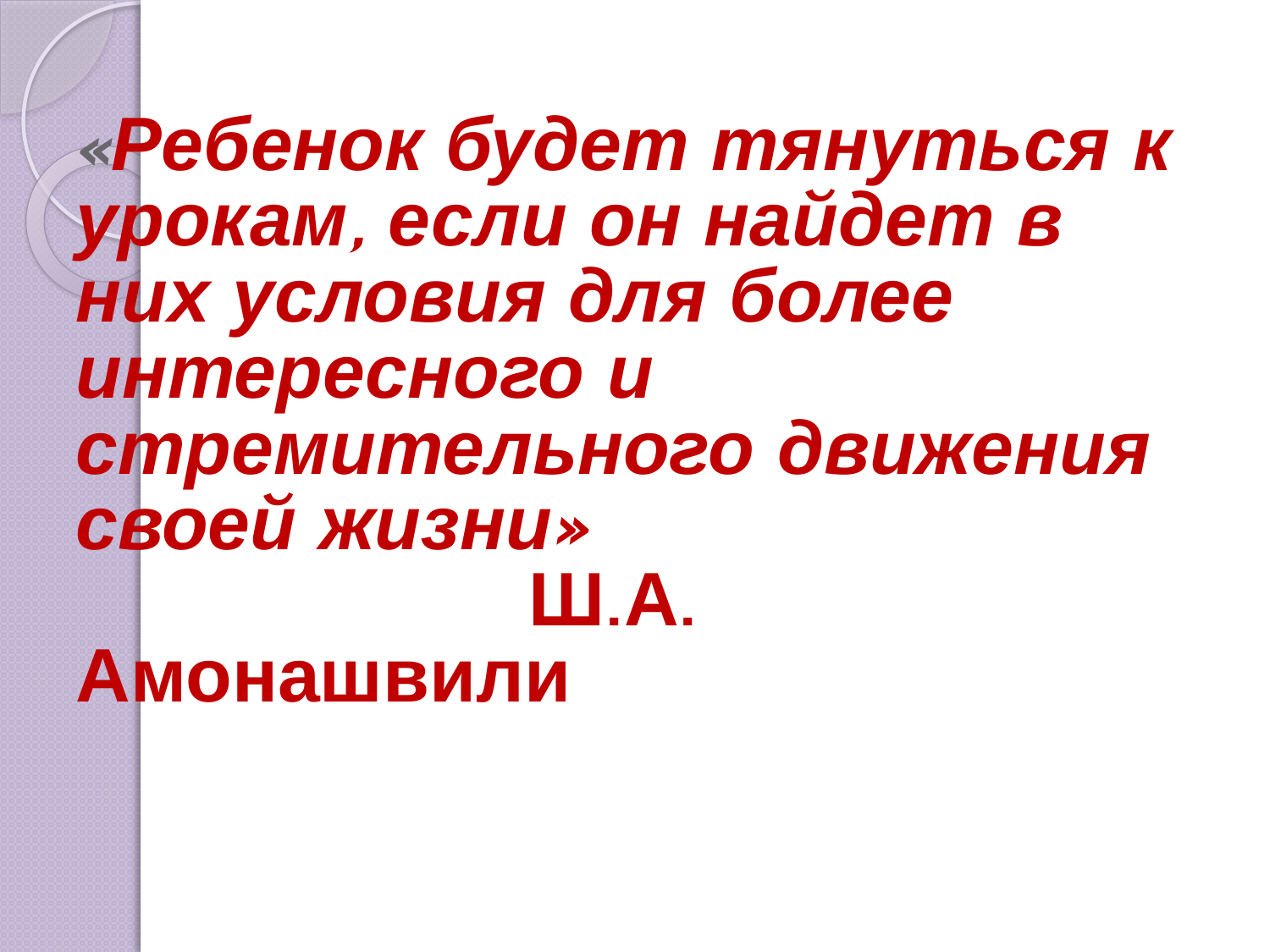

# «Ребенок будет тянуться к урокам, если он найдет в них условия для более интересного и стремительного движения  своей жизни» Ш.А. Амонашвили